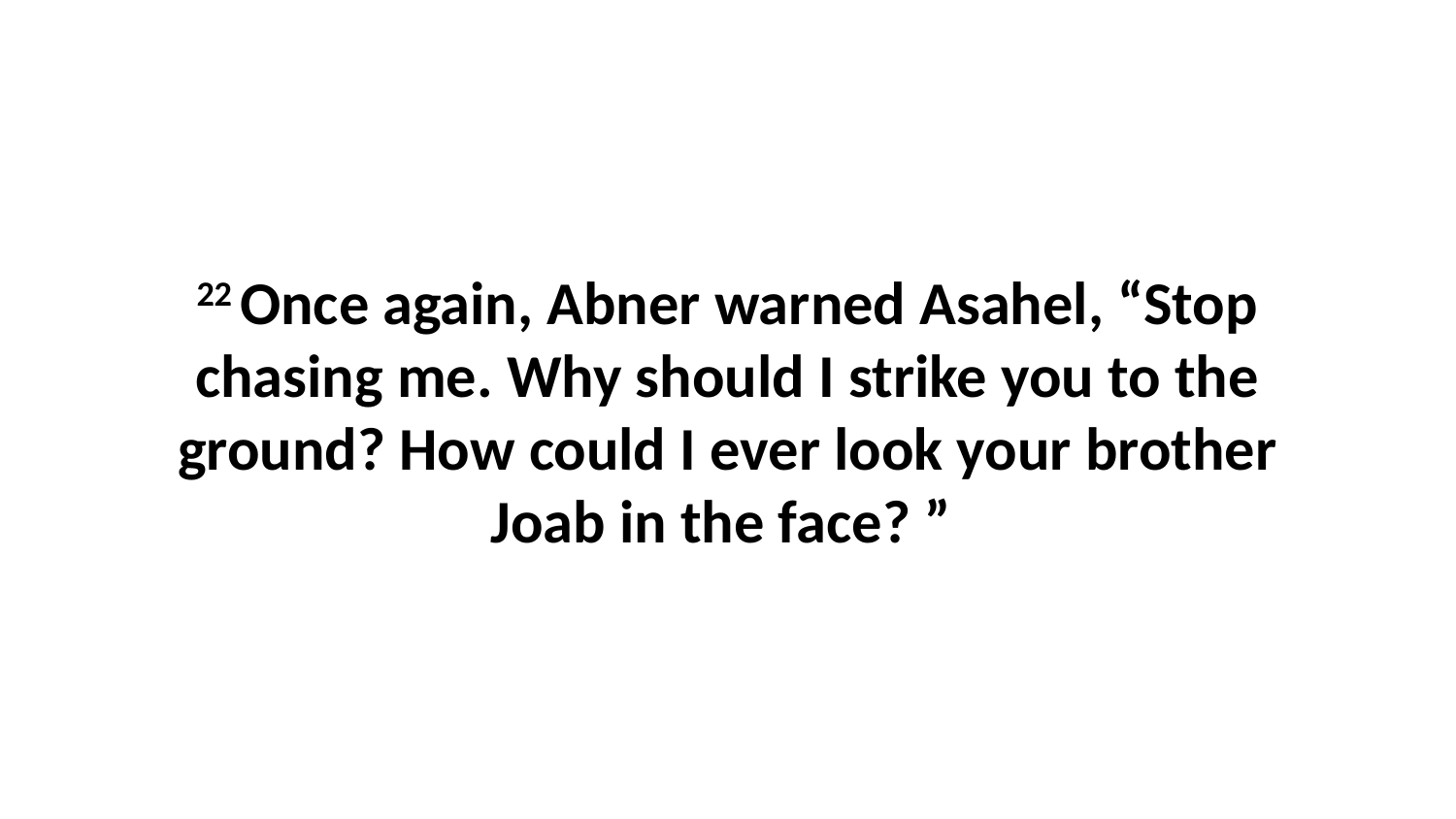

22 Once again, Abner warned Asahel, “Stop chasing me. Why should I strike you to the ground? How could I ever look your brother Joab in the face? ”